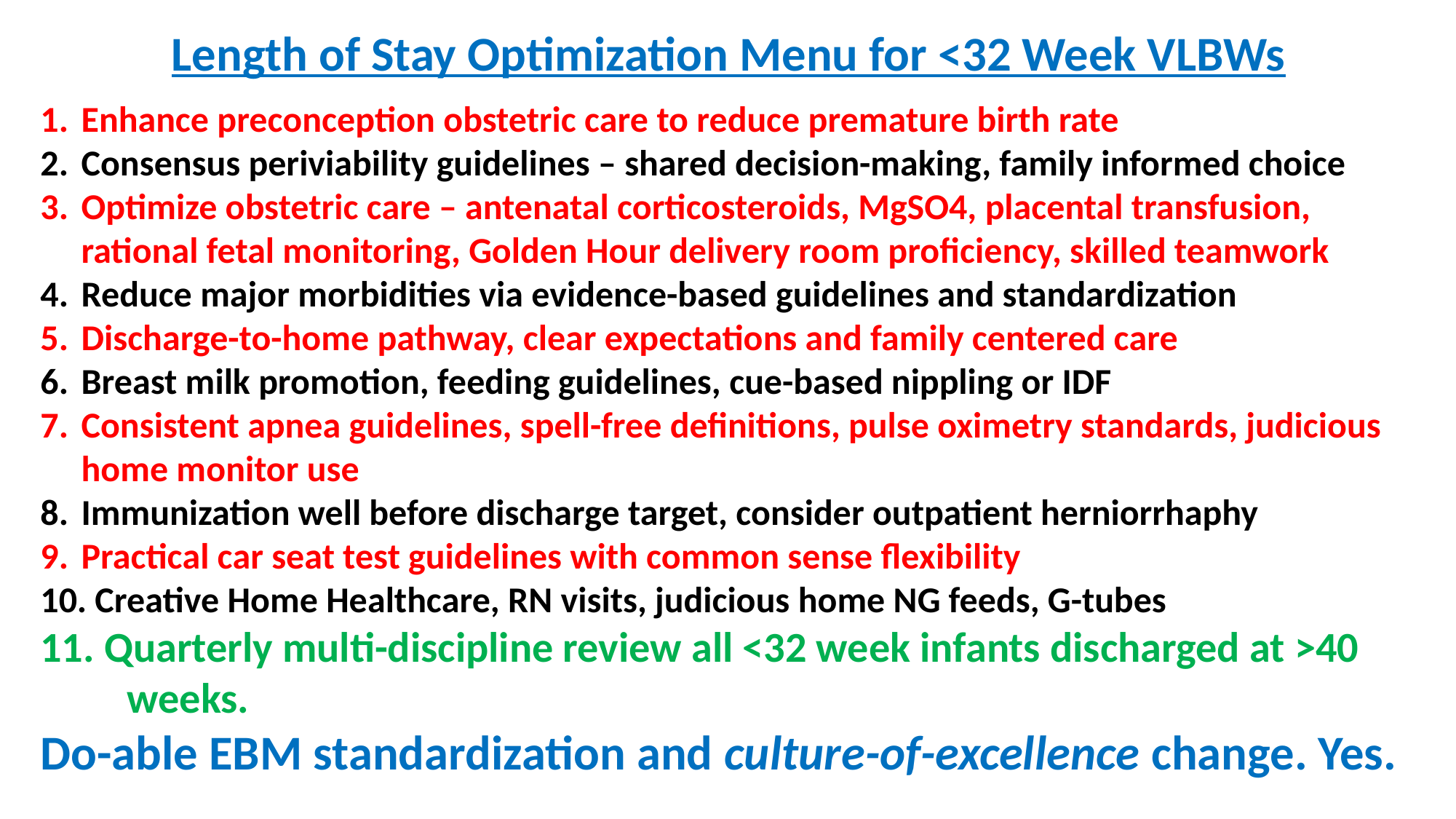

Length of Stay Optimization Menu for <32 Week VLBWs

Enhance preconception obstetric care to reduce premature birth rate
Consensus periviability guidelines – shared decision-making, family informed choice
Optimize obstetric care – antenatal corticosteroids, MgSO4, placental transfusion, rational fetal monitoring, Golden Hour delivery room proficiency, skilled teamwork
Reduce major morbidities via evidence-based guidelines and standardization
Discharge-to-home pathway, clear expectations and family centered care
Breast milk promotion, feeding guidelines, cue-based nippling or IDF
Consistent apnea guidelines, spell-free definitions, pulse oximetry standards, judicious home monitor use
Immunization well before discharge target, consider outpatient herniorrhaphy
Practical car seat test guidelines with common sense flexibility
 Creative Home Healthcare, RN visits, judicious home NG feeds, G-tubes
 Quarterly multi-discipline review all <32 week infants discharged at >40
         weeks.
Do-able EBM standardization and culture-of-excellence change. Yes.